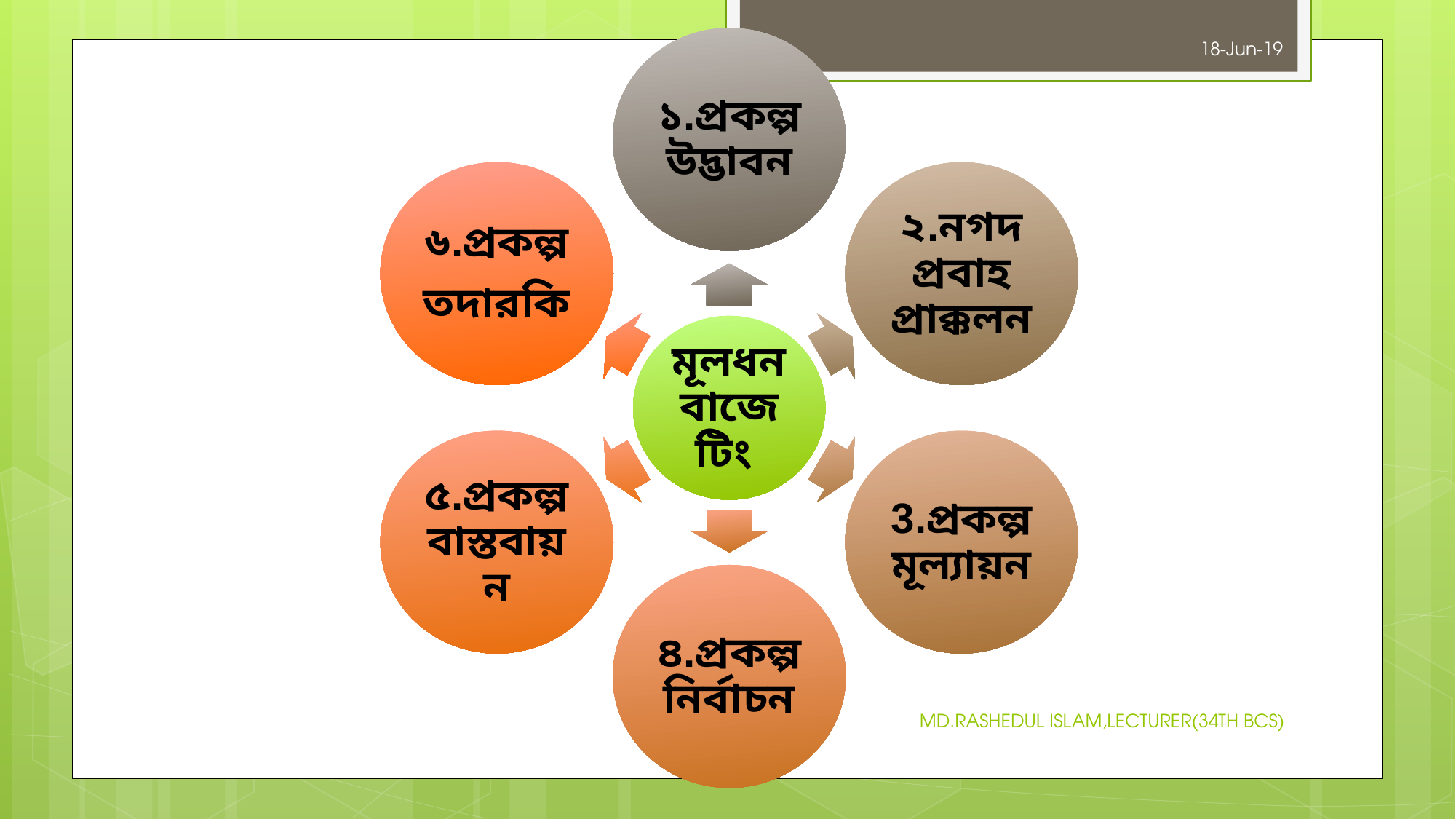

8
18-Jun-19
মূলধন বাজেটিং

১.প্রকল্প উদ্ভাবন

২.নগদ প্রবাহ প্রাক্কলন

3.প্রকল্প মূল্যায়ন

৪.প্রকল্প নির্বাচন

৫.প্রকল্প বাস্তবায়ন

৬.প্রকল্প
তদারকি
MD.RASHEDUL ISLAM,LECTURER(34TH BCS)